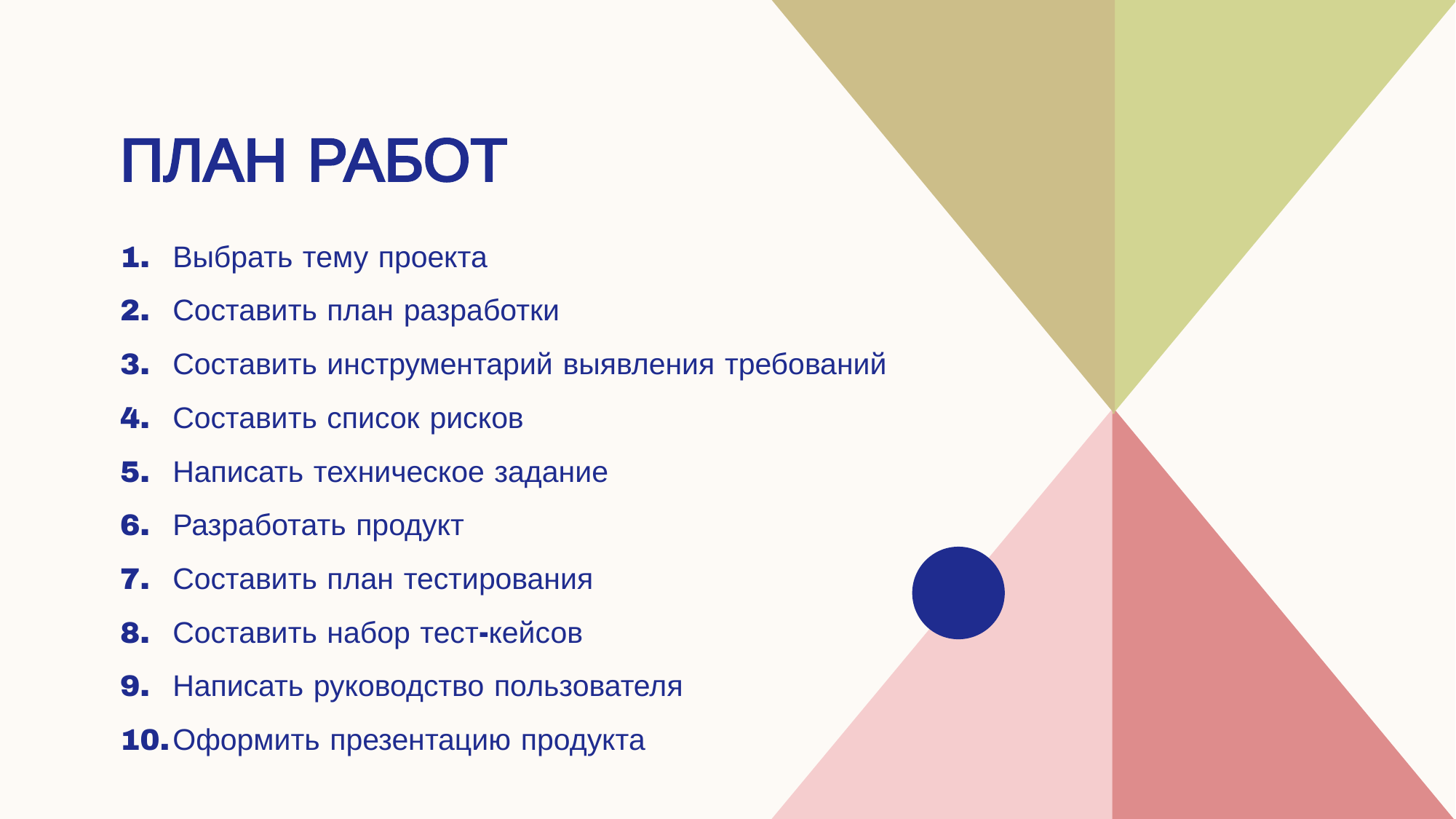

# План работ
Выбрать тему проекта
Составить план разработки
Составить инструментарий выявления требований
Составить список рисков
Написать техническое задание
Разработать продукт
Составить план тестирования
Составить набор тест-кейсов
Написать руководство пользователя
Оформить презентацию продукта